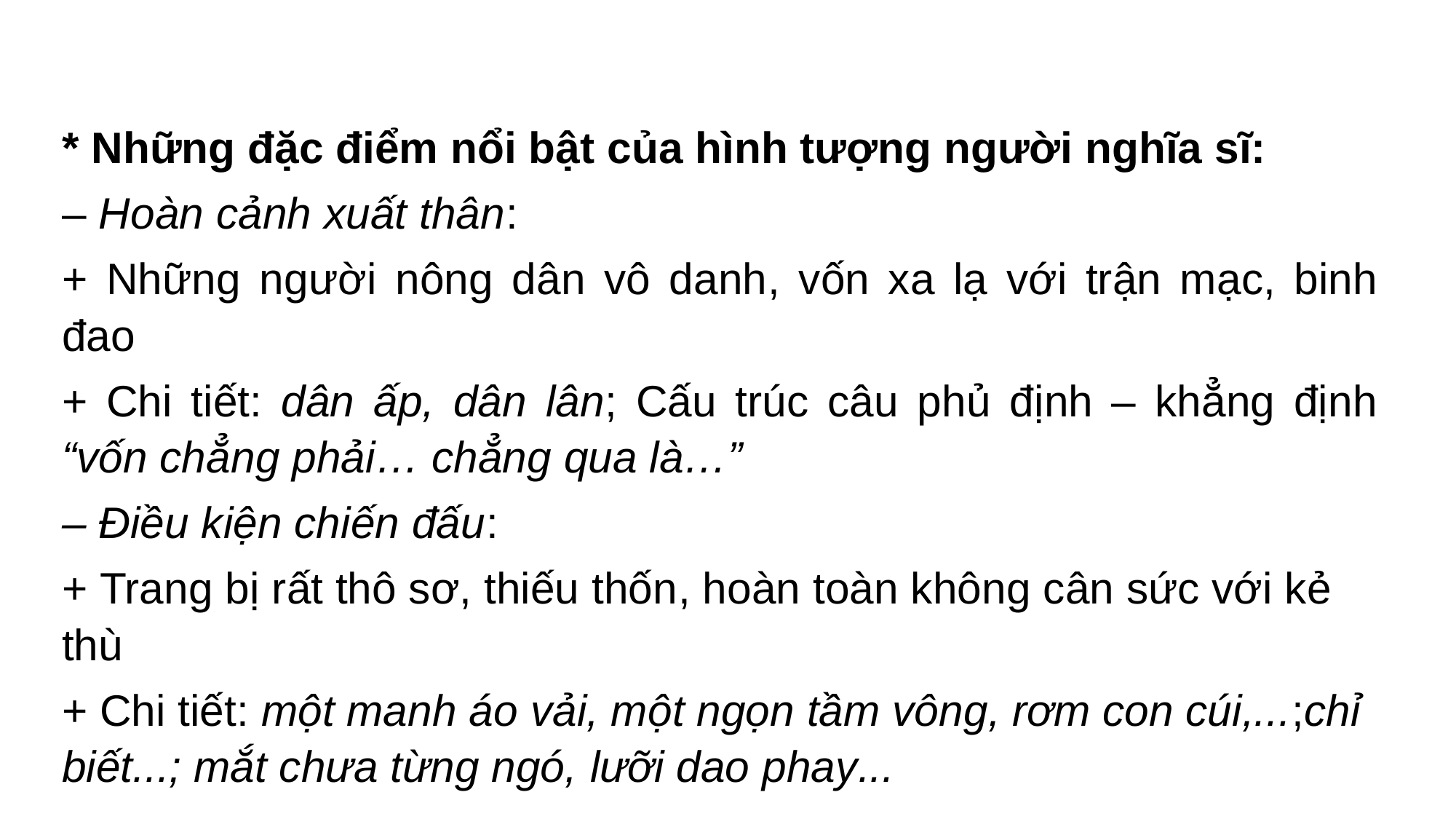

* Những đặc điểm nổi bật của hình tượng người nghĩa sĩ:
– Hoàn cảnh xuất thân:
+ Những người nông dân vô danh, vốn xa lạ với trận mạc, binh đao
+ Chi tiết: dân ấp, dân lân; Cấu trúc câu phủ định – khẳng định “vốn chẳng phải… chẳng qua là…”
– Điều kiện chiến đấu:
+ Trang bị rất thô sơ, thiếu thốn, hoàn toàn không cân sức với kẻ thù
+ Chi tiết: một manh áo vải, một ngọn tầm vông, rơm con cúi,...;chỉ biết...; mắt chưa từng ngó, lưỡi dao phay...